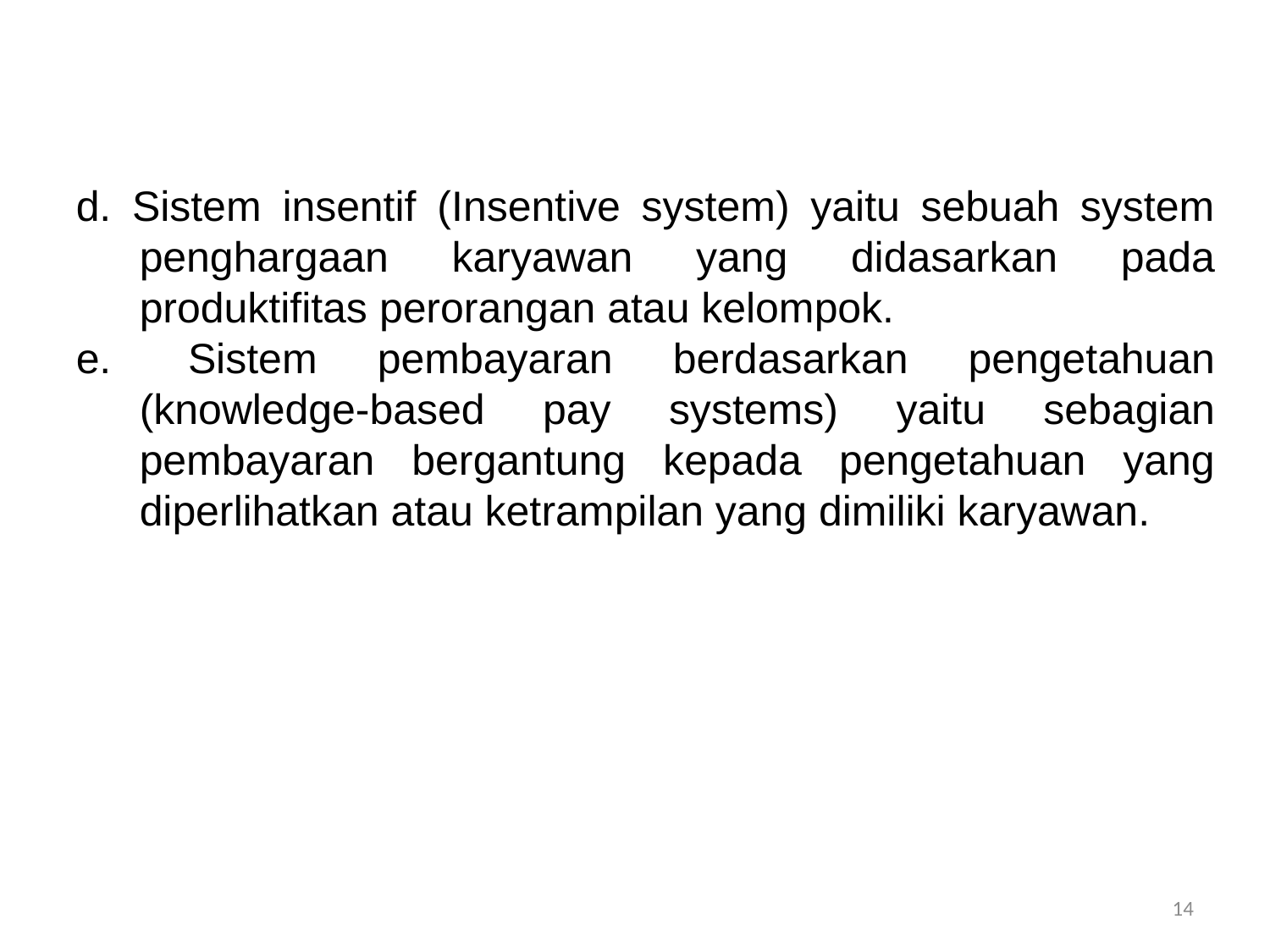

d. Sistem insentif (Insentive system) yaitu sebuah system penghargaan karyawan yang didasarkan pada produktifitas perorangan atau kelompok.
e. 	Sistem pembayaran berdasarkan pengetahuan (knowledge-based pay systems) yaitu sebagian pembayaran bergantung kepada pengetahuan yang diperlihatkan atau ketrampilan yang dimiliki karyawan.

14